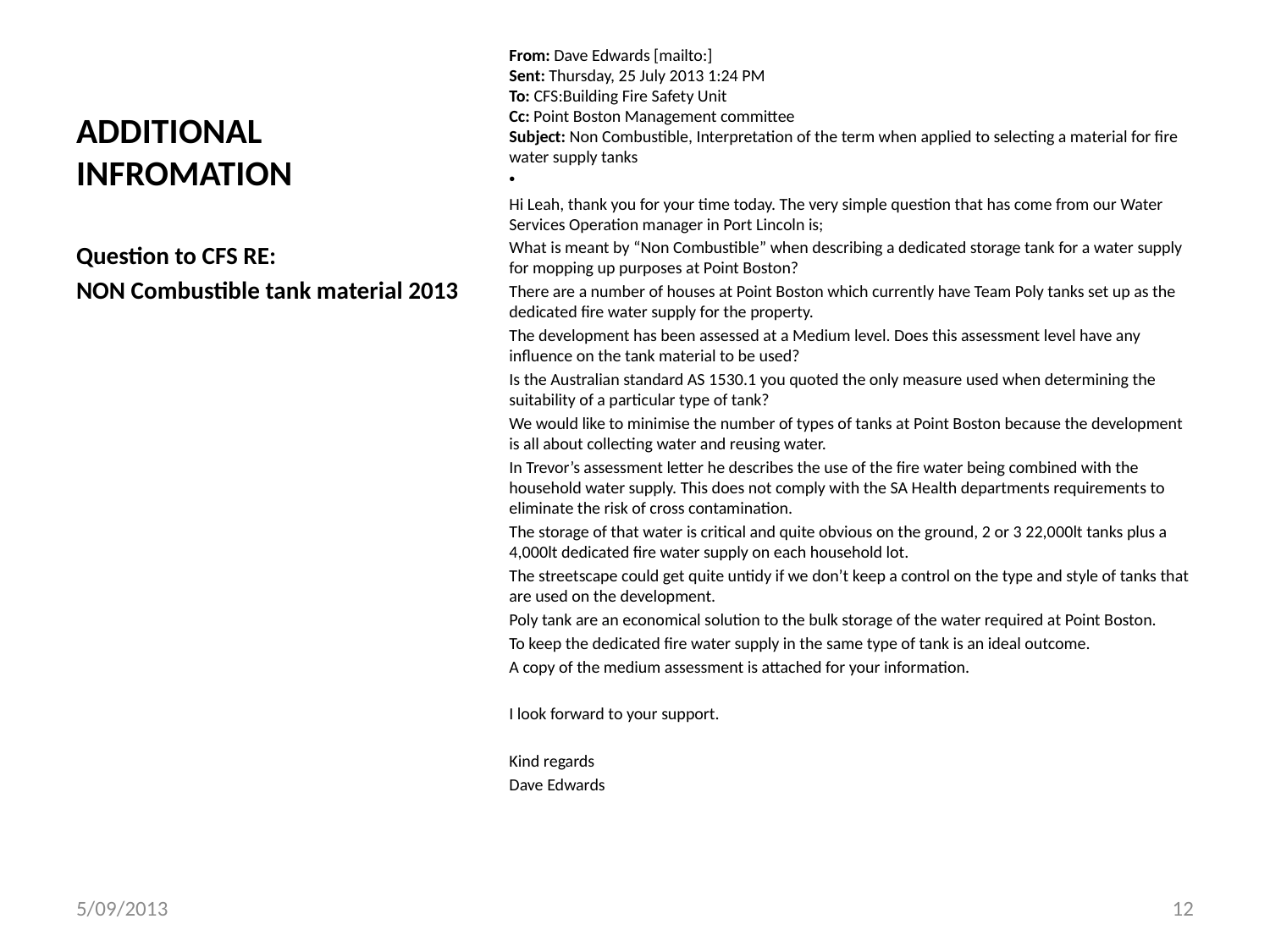

# ADDITIONAL INFROMATION
From: Dave Edwards [mailto:]
Sent: Thursday, 25 July 2013 1:24 PM
To: CFS:Building Fire Safety Unit
Cc: Point Boston Management committee
Subject: Non Combustible, Interpretation of the term when applied to selecting a material for fire water supply tanks

Hi Leah, thank you for your time today. The very simple question that has come from our Water Services Operation manager in Port Lincoln is;
What is meant by “Non Combustible” when describing a dedicated storage tank for a water supply for mopping up purposes at Point Boston?
There are a number of houses at Point Boston which currently have Team Poly tanks set up as the dedicated fire water supply for the property.
The development has been assessed at a Medium level. Does this assessment level have any influence on the tank material to be used?
Is the Australian standard AS 1530.1 you quoted the only measure used when determining the suitability of a particular type of tank?
We would like to minimise the number of types of tanks at Point Boston because the development is all about collecting water and reusing water.
In Trevor’s assessment letter he describes the use of the fire water being combined with the household water supply. This does not comply with the SA Health departments requirements to eliminate the risk of cross contamination.
The storage of that water is critical and quite obvious on the ground, 2 or 3 22,000lt tanks plus a 4,000lt dedicated fire water supply on each household lot.
The streetscape could get quite untidy if we don’t keep a control on the type and style of tanks that are used on the development.
Poly tank are an economical solution to the bulk storage of the water required at Point Boston.
To keep the dedicated fire water supply in the same type of tank is an ideal outcome.
A copy of the medium assessment is attached for your information.

I look forward to your support.

Kind regards
Dave Edwards

Question to CFS RE:
NON Combustible tank material 2013

5/09/2013
12